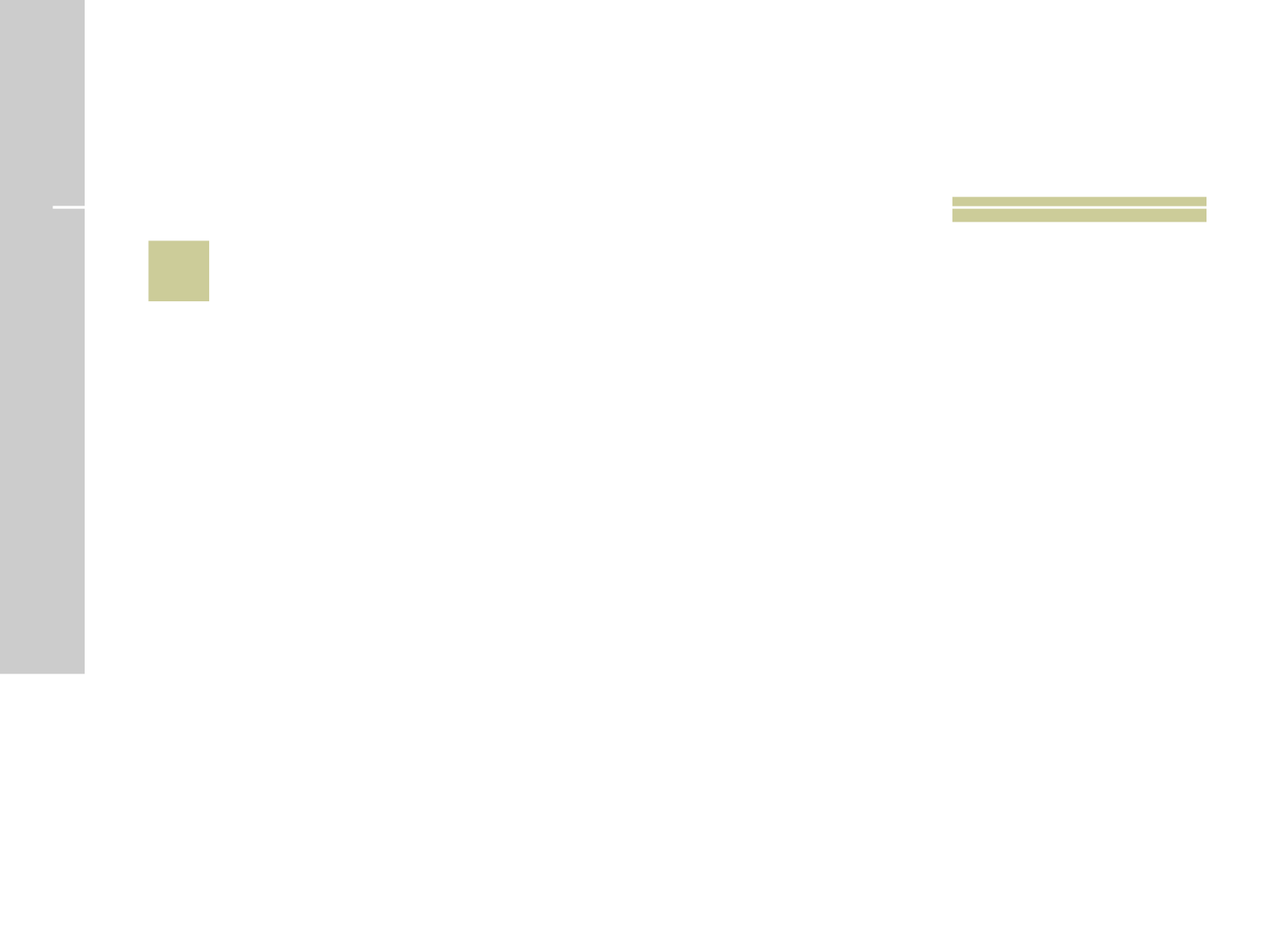

# 23
 Homem rico que deu sua sepultura para que Jesus fosse ali enterrado?